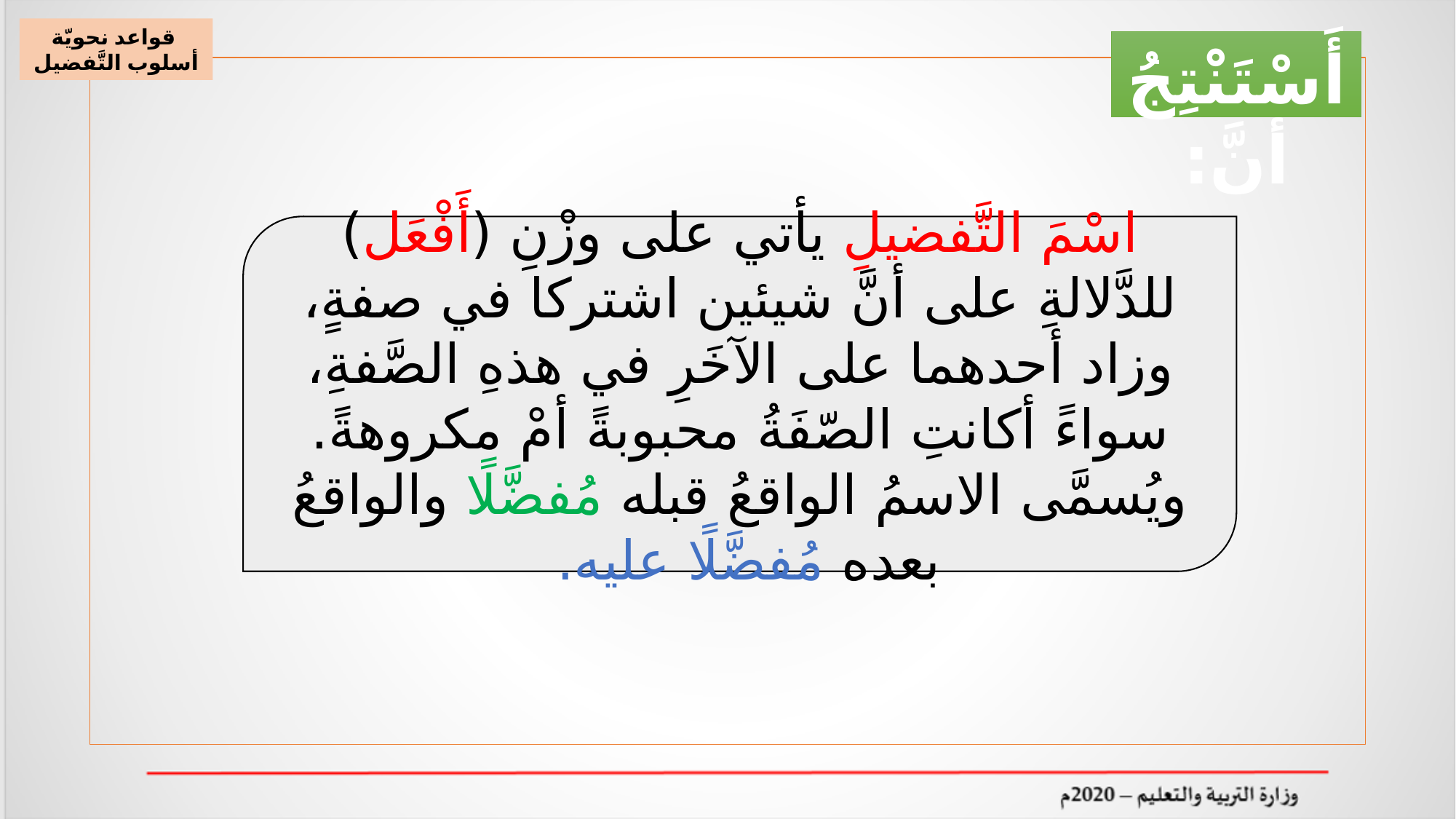

قواعد نحويّة
أسلوب التَّفضيل
أَسْتَنْتِجُ أنَّ:

اسْمَ التَّفضيلِ يأتي على وزْنِ (أَفْعَل) للدَّلالةِ على أنَّ شيئين اشتركا في صفةٍ، وزاد أحدهما على الآخَرِ في هذهِ الصَّفةِ، سواءً أكانتِ الصّفَةُ محبوبةً أمْ مكروهةً.
ويُسمَّى الاسمُ الواقعُ قبله مُفضَّلًا والواقعُ بعده مُفضَّلًا عليه.